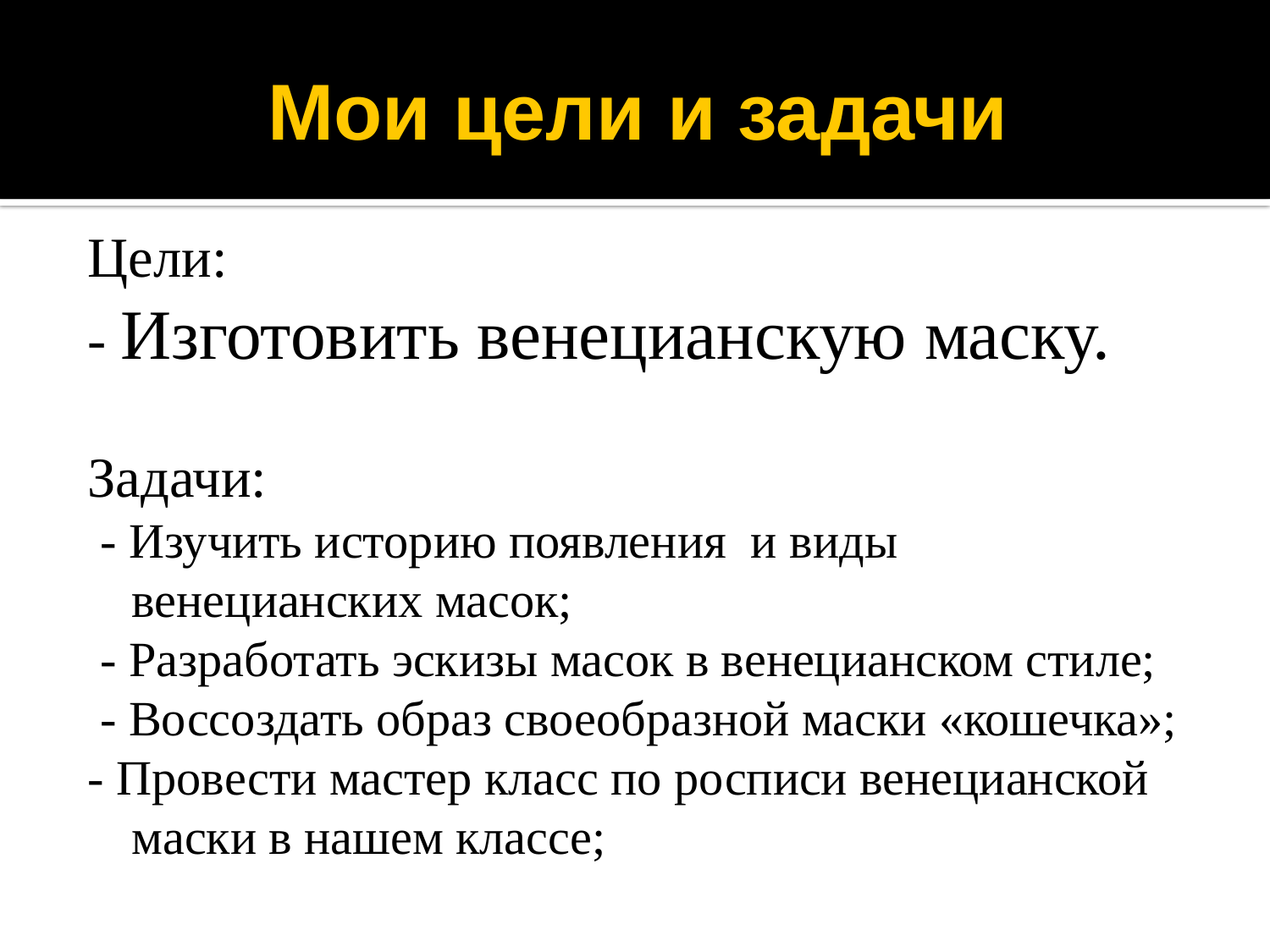

# Мои цели и задачи
Цели:
- Изготовить венецианскую маску.

Задачи:
 - Изучить историю появления  и виды венецианских масок;
 - Разработать эскизы масок в венецианском стиле;
 - Воссоздать образ своеобразной маски «кошечка»;
- Провести мастер класс по росписи венецианской маски в нашем классе;